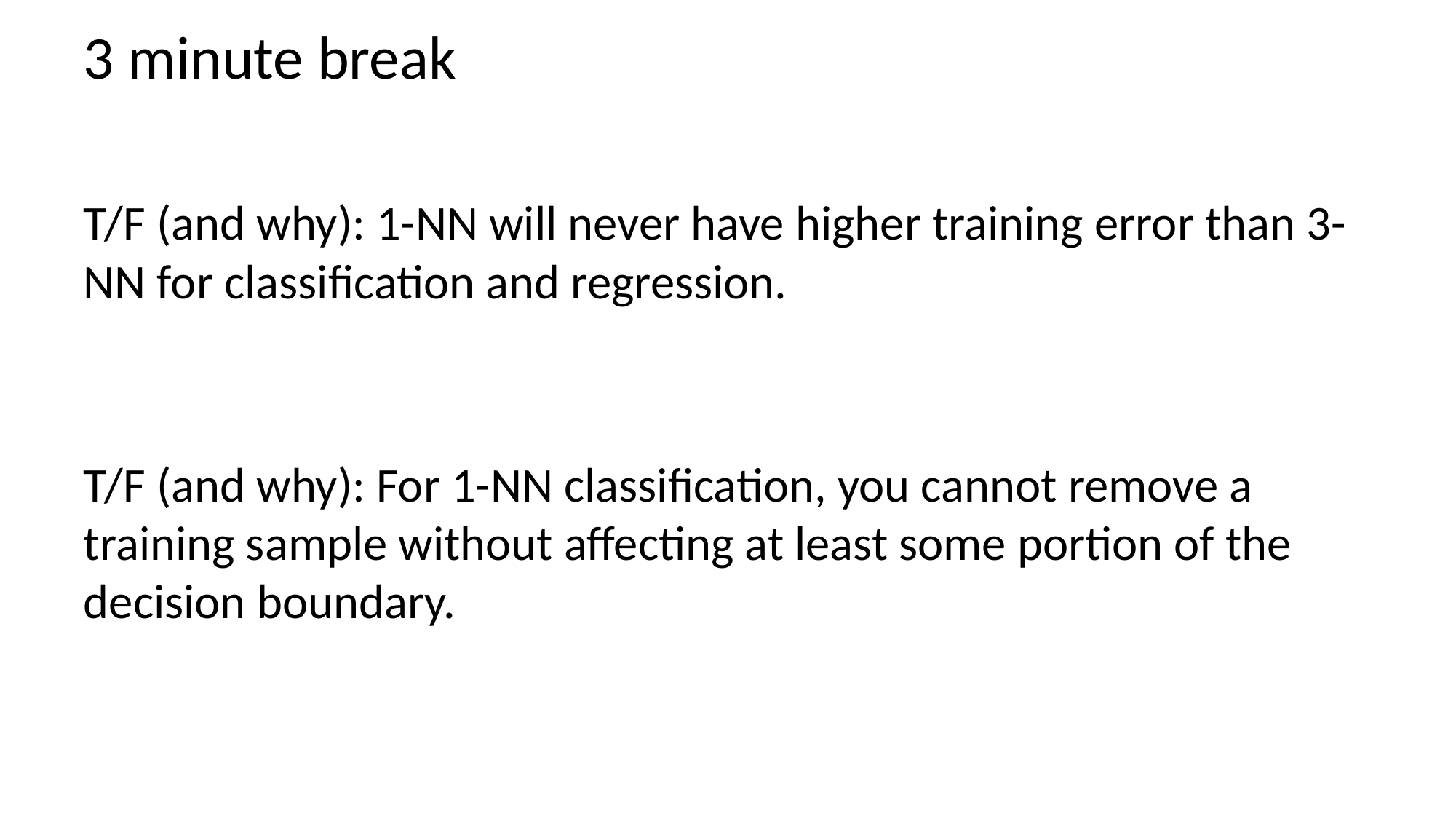

# 3 minute break

T/F (and why): 1-NN will never have higher training error than 3-NN for classification and regression.

T/F (and why): For 1-NN classification, you cannot remove a training sample without affecting at least some portion of the decision boundary.